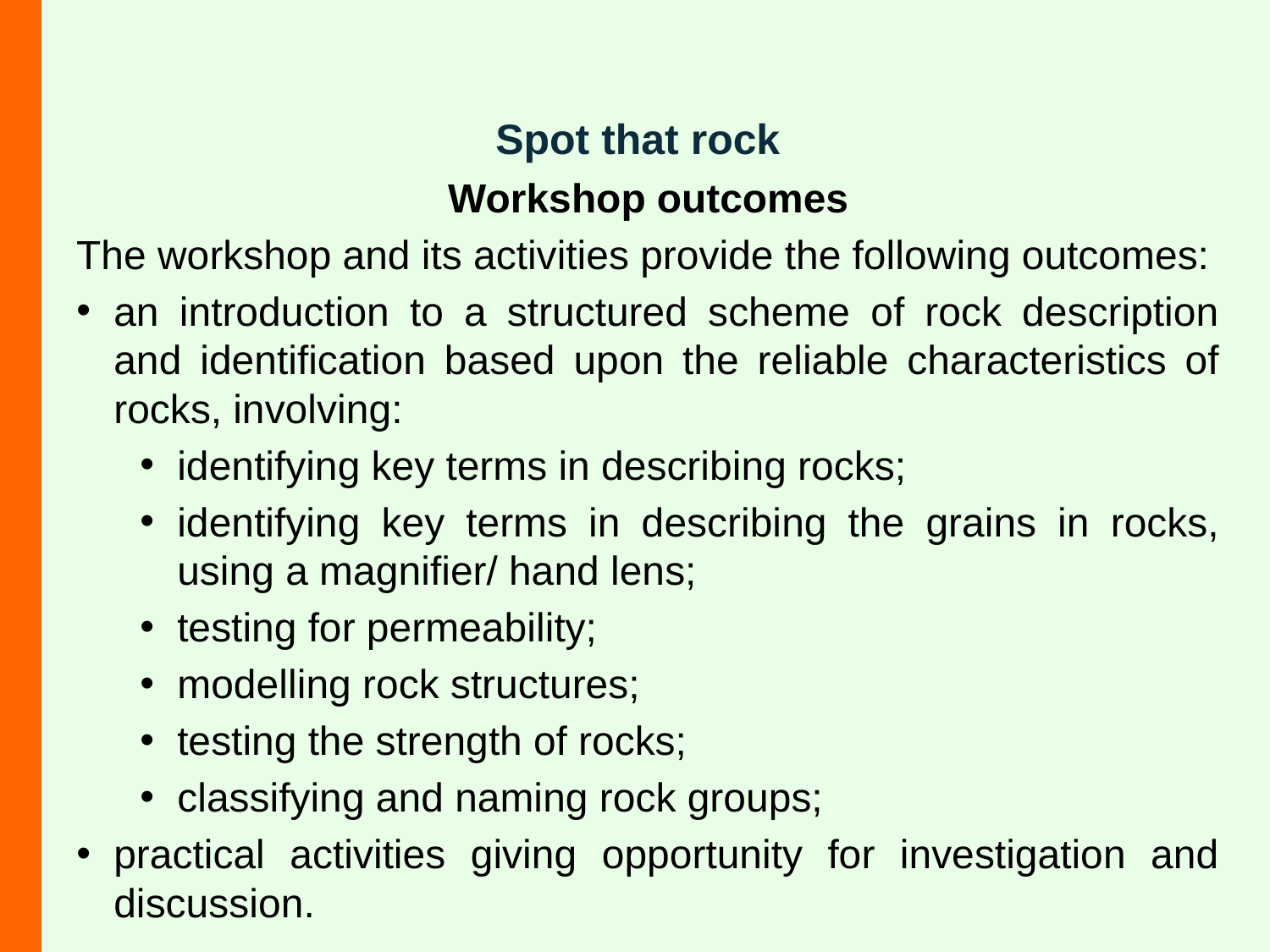

Spot that rock
Workshop outcomes
The workshop and its activities provide the following outcomes:
an introduction to a structured scheme of rock description and identification based upon the reliable characteristics of rocks, involving:
identifying key terms in describing rocks;
identifying key terms in describing the grains in rocks, using a magnifier/ hand lens;
testing for permeability;
modelling rock structures;
testing the strength of rocks;
classifying and naming rock groups;
practical activities giving opportunity for investigation and discussion.